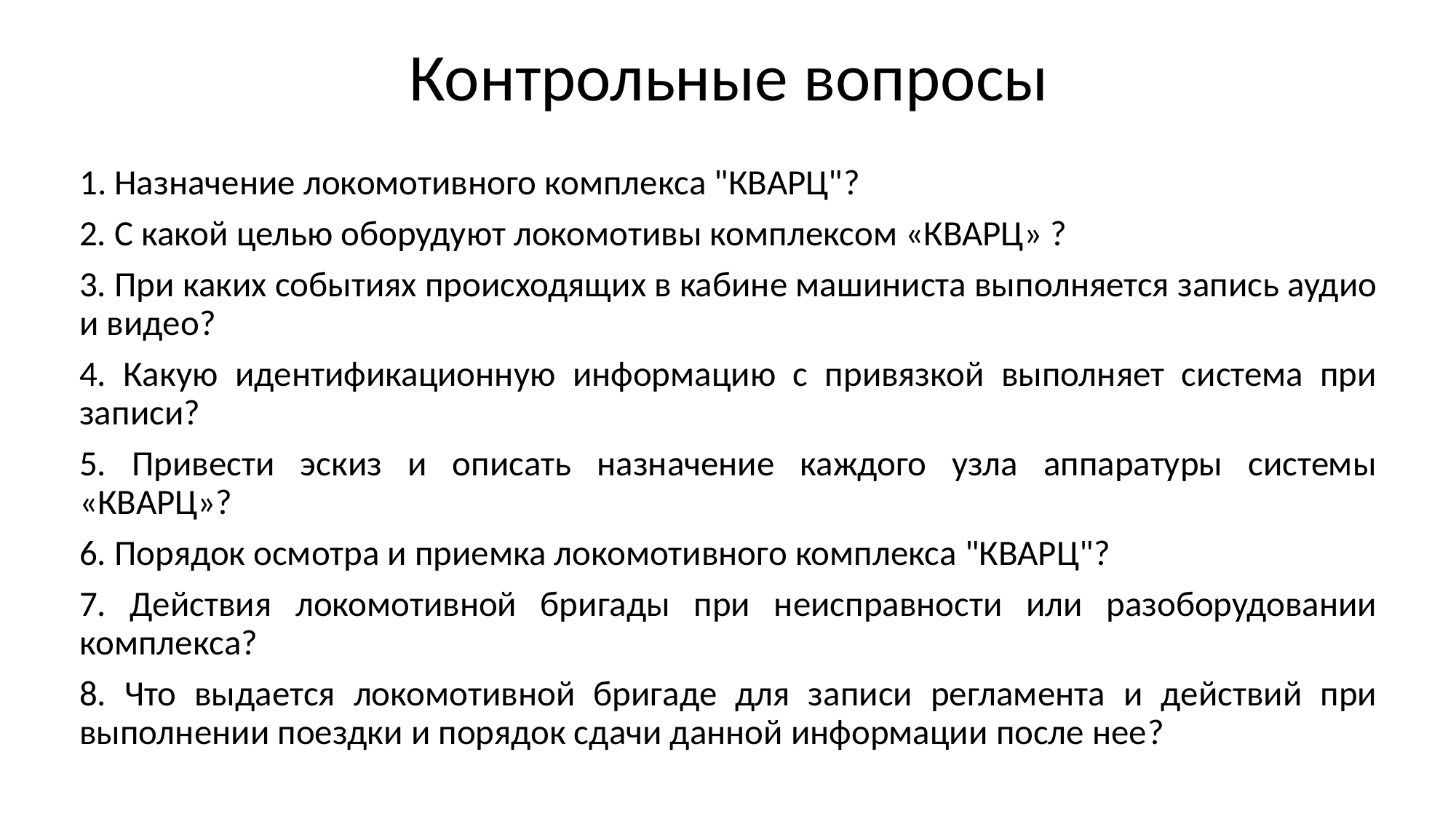

# Контрольные вопросы
1. Назначение локомотивного комплекса "КВАРЦ"?
2. С какой целью оборудуют локомотивы комплексом «КВАРЦ» ?
3. При каких событиях происходящих в кабине машиниста выполняется запись аудио и видео?
4. Какую идентификационную информацию с привязкой выполняет система при записи?
5. Привести эскиз и описать назначение каждого узла аппаратуры системы «КВАРЦ»?
6. Порядок осмотра и приемка локомотивного комплекса "КВАРЦ"?
7. Действия локомотивной бригады при неисправности или разоборудовании комплекса?
8. Что выдается локомотивной бригаде для записи регламента и действий при выполнении поездки и порядок сдачи данной информации после нее?